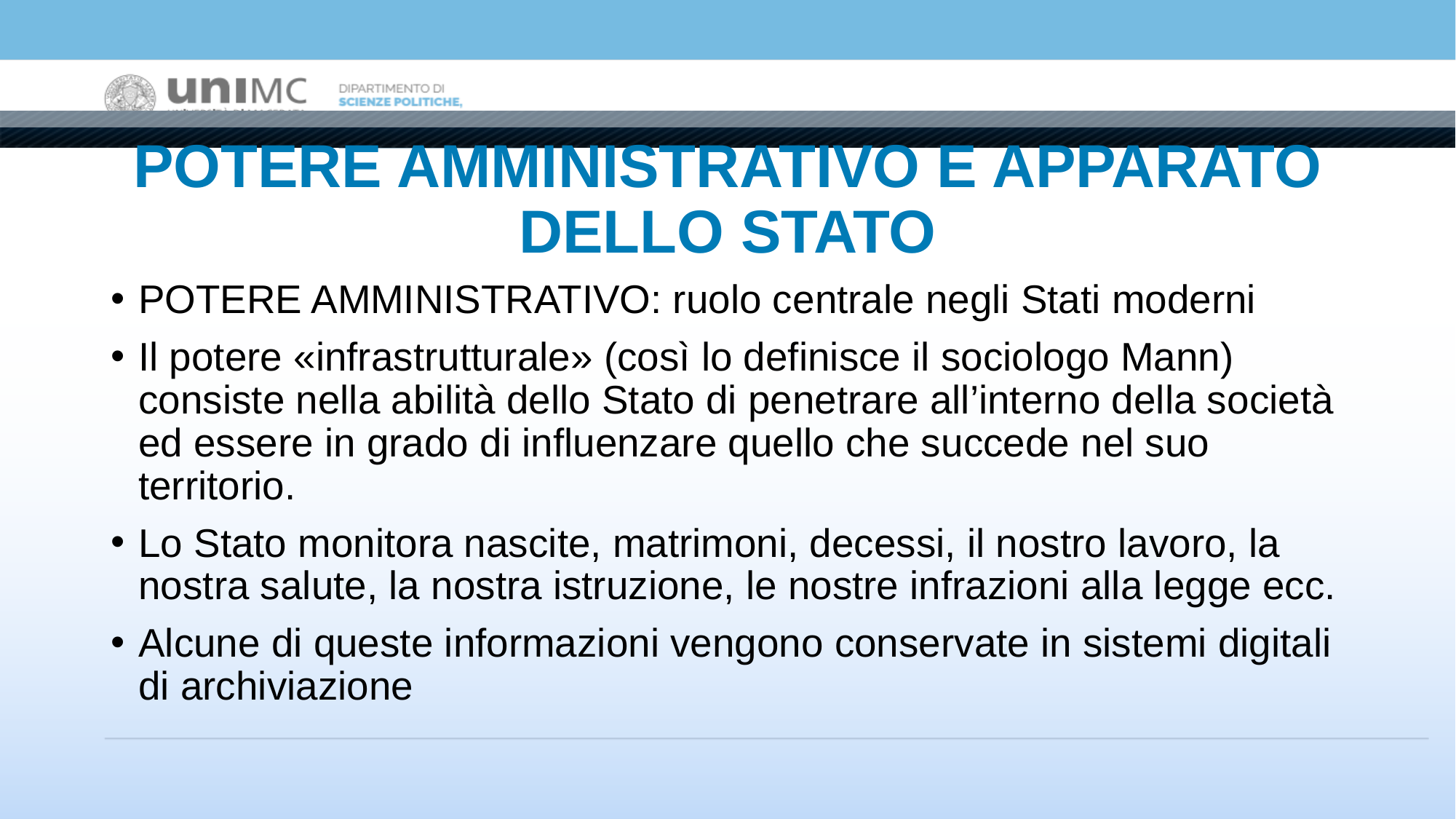

# POTERE AMMINISTRATIVO E APPARATO DELLO STATO
POTERE AMMINISTRATIVO: ruolo centrale negli Stati moderni
Il potere «infrastrutturale» (così lo definisce il sociologo Mann) consiste nella abilità dello Stato di penetrare all’interno della società ed essere in grado di influenzare quello che succede nel suo territorio.
Lo Stato monitora nascite, matrimoni, decessi, il nostro lavoro, la nostra salute, la nostra istruzione, le nostre infrazioni alla legge ecc.
Alcune di queste informazioni vengono conservate in sistemi digitali di archiviazione